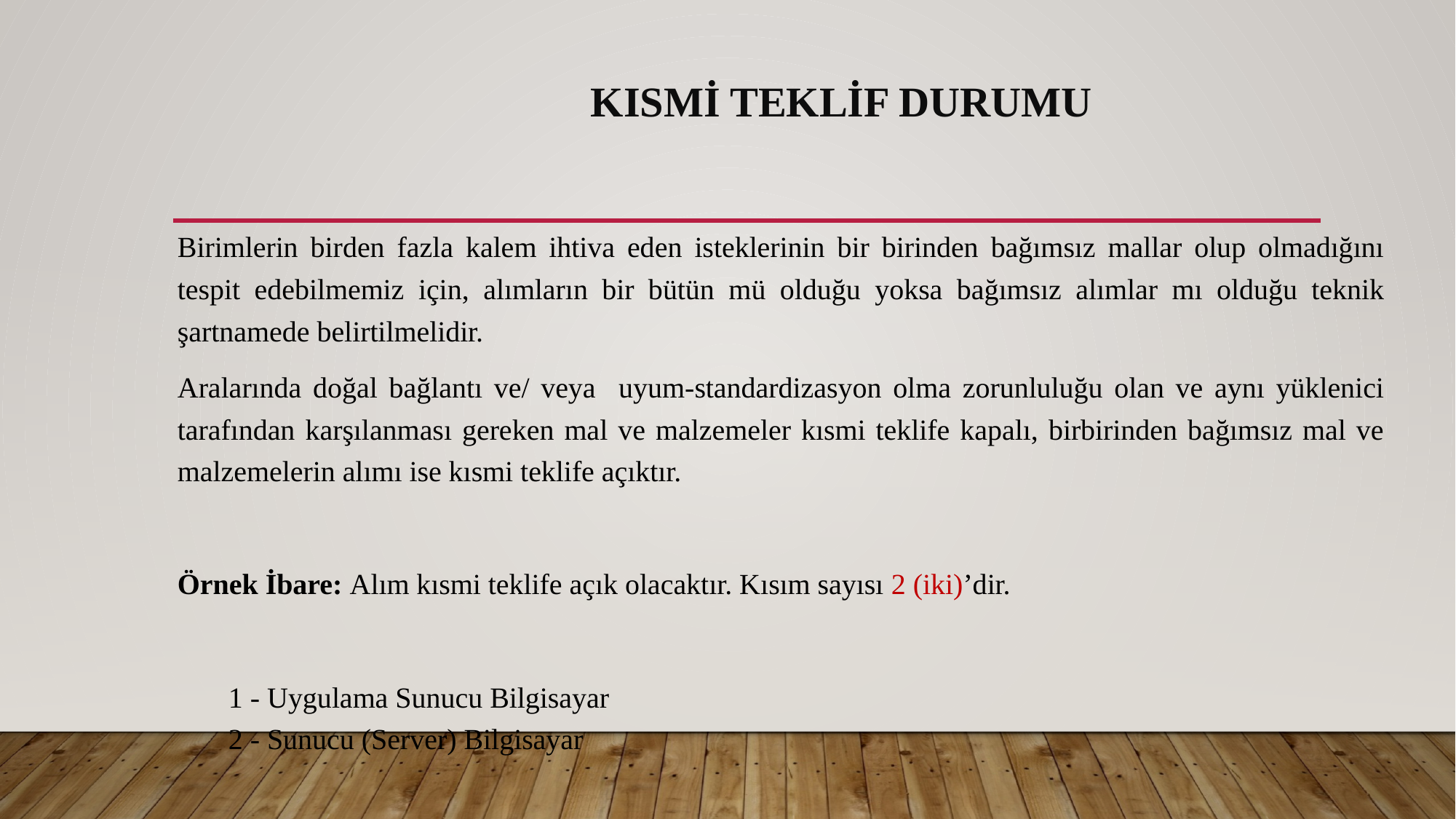

# KISMİ TEKLİF DURUMU

Birimlerin birden fazla kalem ihtiva eden isteklerinin bir birinden bağımsız mallar olup olmadığını tespit edebilmemiz için, alımların bir bütün mü olduğu yoksa bağımsız alımlar mı olduğu teknik şartnamede belirtilmelidir.
Aralarında doğal bağlantı ve/ veya  uyum-standardizasyon olma zorunluluğu olan ve aynı yüklenici tarafından karşılanması gereken mal ve malzemeler kısmi teklife kapalı, birbirinden bağımsız mal ve malzemelerin alımı ise kısmi teklife açıktır.

Örnek İbare: Alım kısmi teklife açık olacaktır. Kısım sayısı 2 (iki)’dir.

       1 - Uygulama Sunucu Bilgisayar
       2 - Sunucu (Server) Bilgisayar